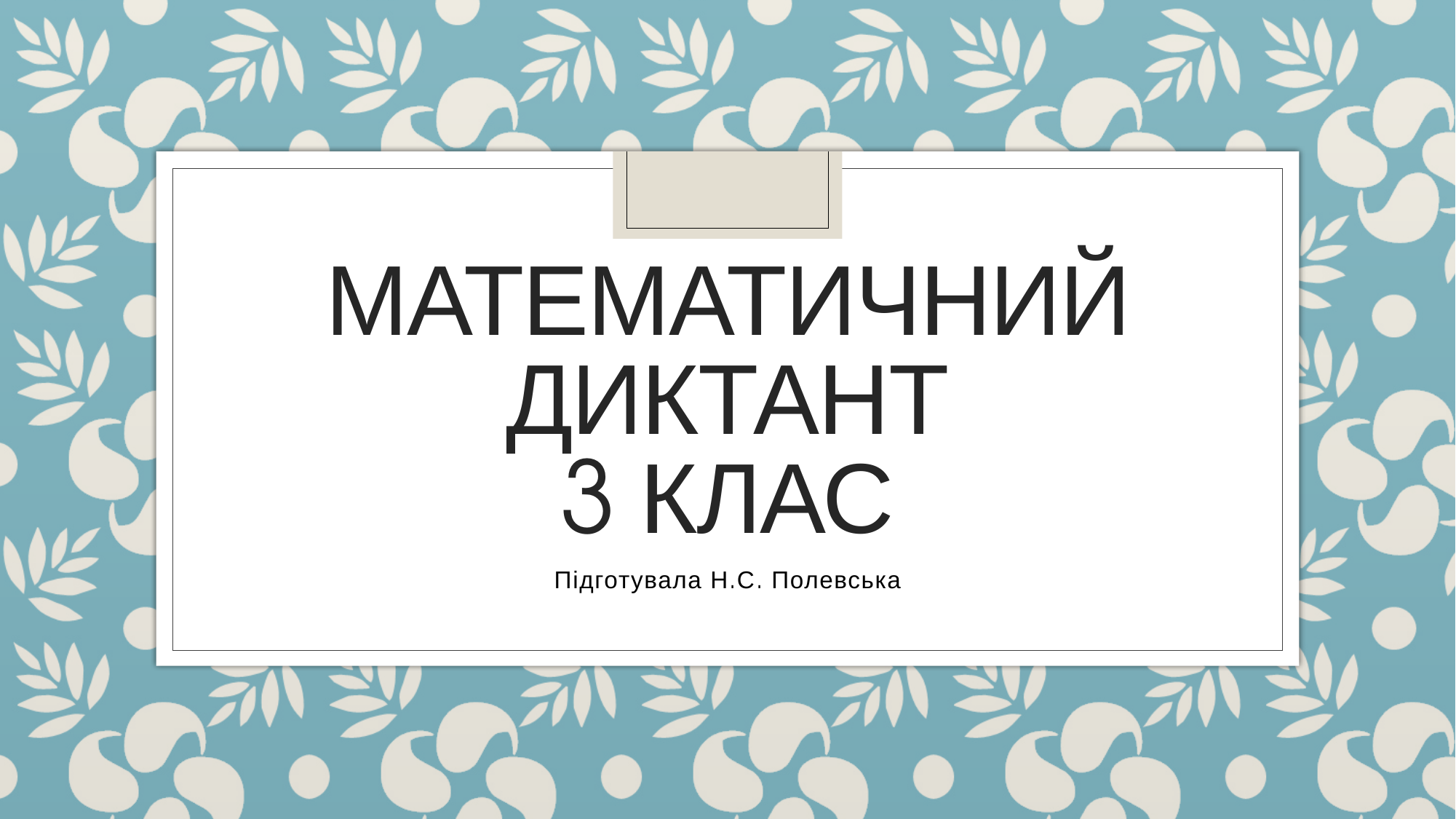

# Математичний диктант 3 клас
Підготувала Н.С. Полевська